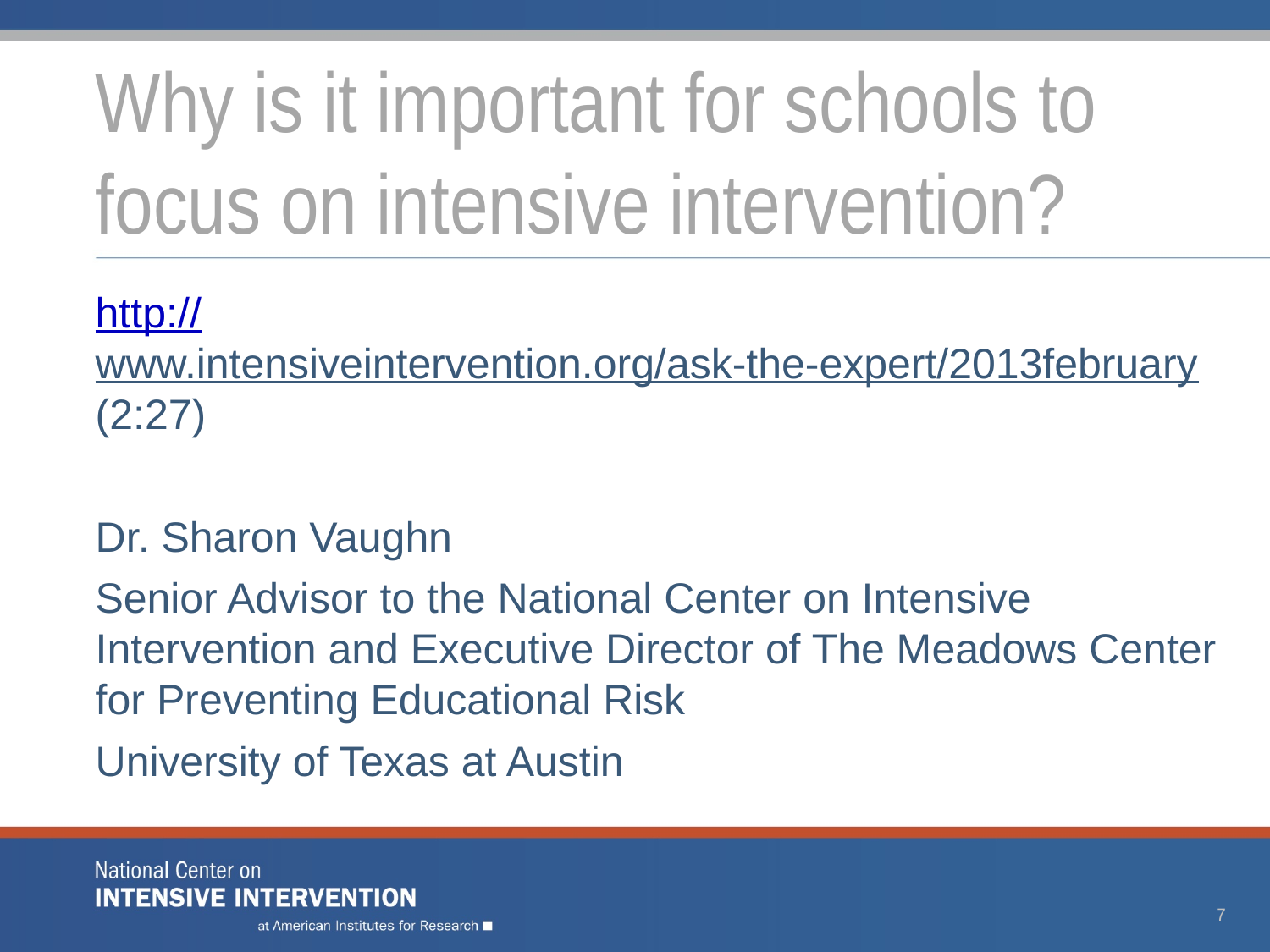

# Why is it important for schools to focus on intensive intervention?
http://www.intensiveintervention.org/ask-the-expert/2013february (2:27)

Dr. Sharon Vaughn
Senior Advisor to the National Center on Intensive Intervention and Executive Director of The Meadows Center for Preventing Educational Risk
University of Texas at Austin

7